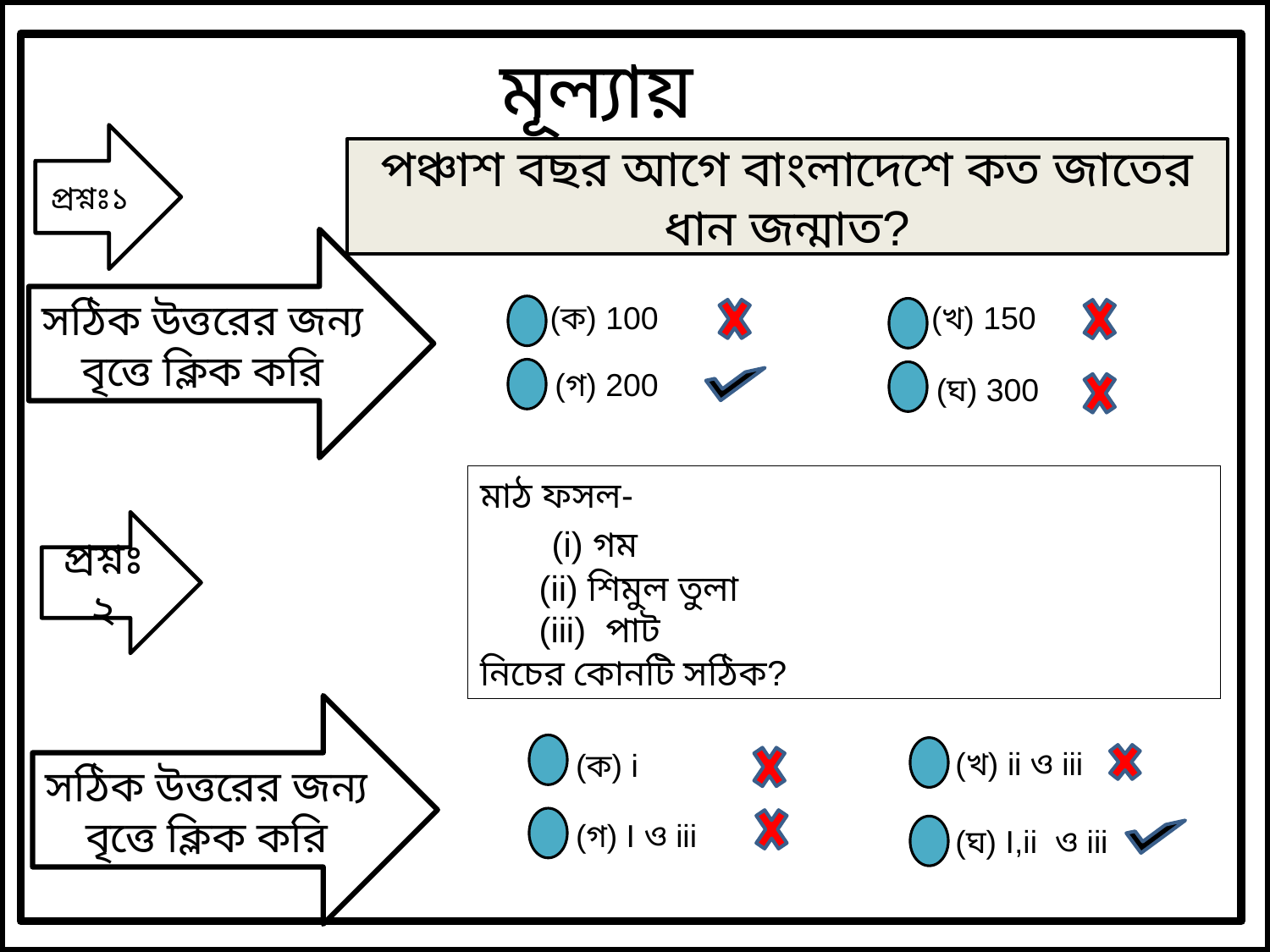

মূল্যায়ন
প্রশ্নঃ১
পঞ্চাশ বছর আগে বাংলাদেশে কত জাতের ধান জন্মাত?
সঠিক উত্তরের জন্য বৃত্তে ক্লিক করি

(ক) 100
(খ) 150

(গ) 200

(ঘ) 300
মাঠ ফসল-
      (i) গম
      (ii) শিমুল তুলা
      (iii)  পাট
নিচের কোনটি সঠিক?
প্রশ্নঃ২
সঠিক উত্তরের জন্য বৃত্তে ক্লিক করি

(খ) ii ও iii

(ক) i

(গ) I ও iii
(ঘ) I,ii  ও iii